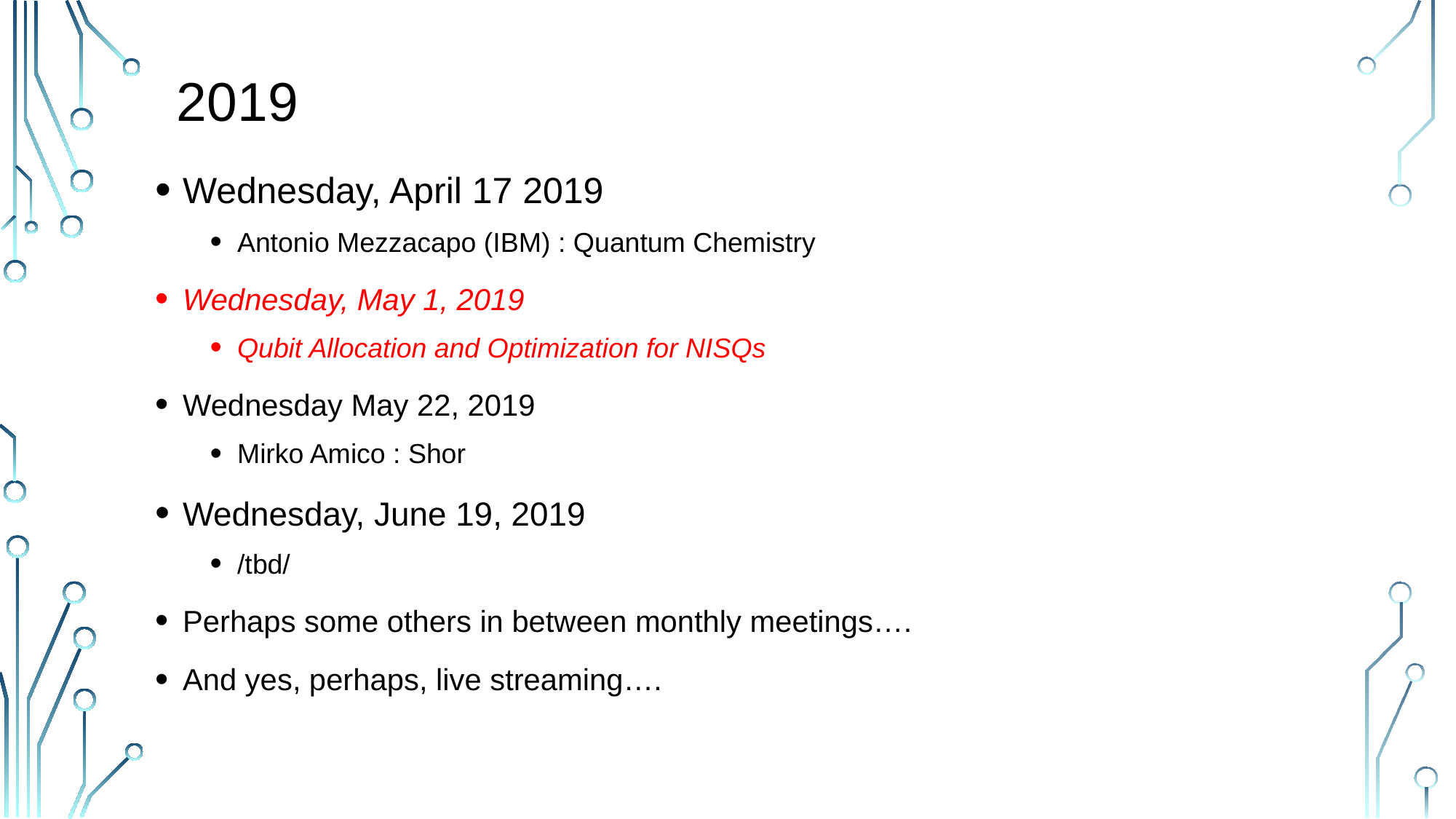

# 2019
Wednesday, April 17 2019
Antonio Mezzacapo (IBM) : Quantum Chemistry
Wednesday, May 1, 2019
Qubit Allocation and Optimization for NISQs
Wednesday May 22, 2019
Mirko Amico : Shor
Wednesday, June 19, 2019
/tbd/
Perhaps some others in between monthly meetings….
And yes, perhaps, live streaming….